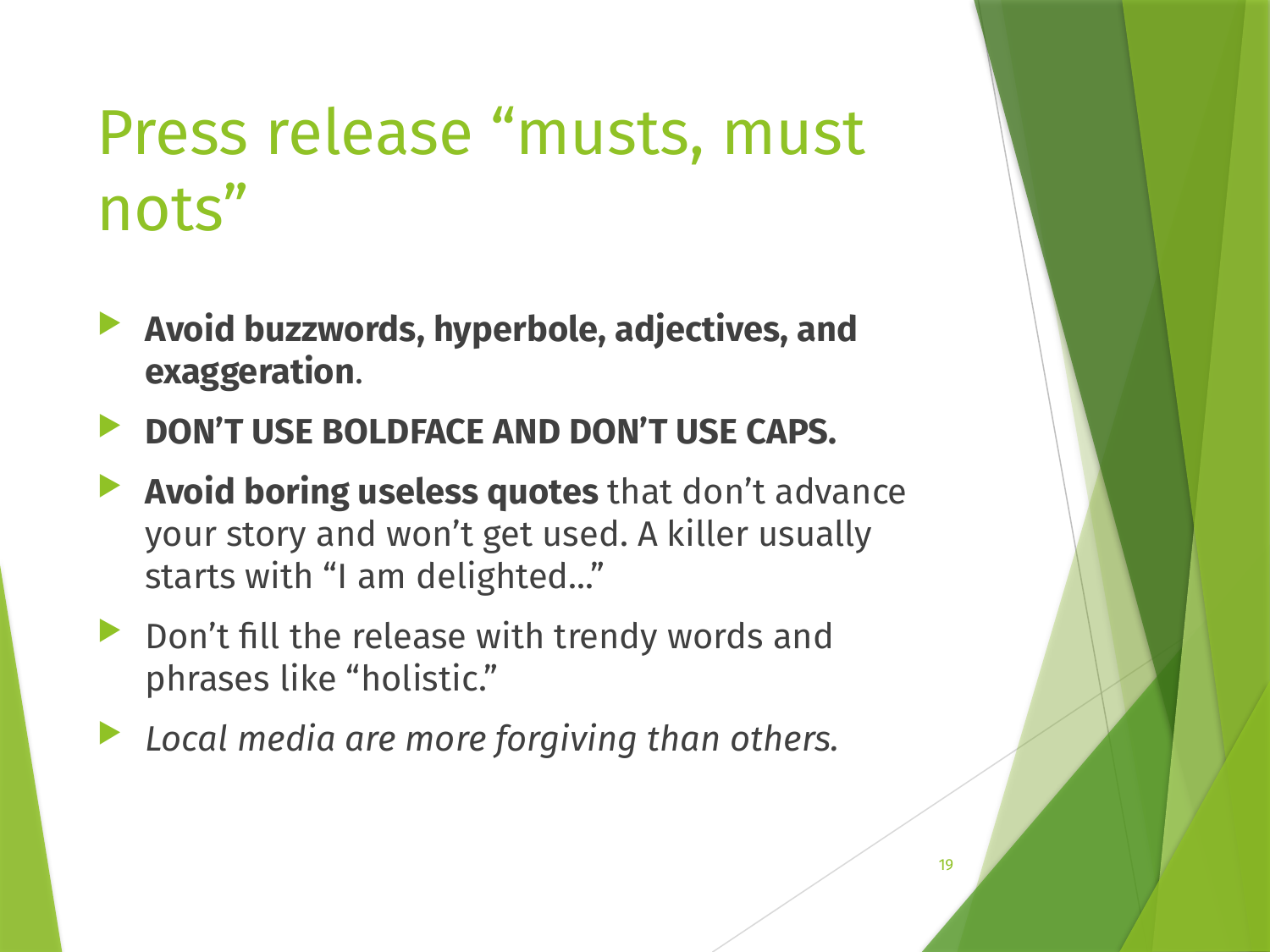

# Press release “musts, must nots”
Avoid buzzwords, hyperbole, adjectives, and exaggeration.
DON’T USE BOLDFACE AND DON’T USE CAPS.
Avoid boring useless quotes that don’t advance your story and won’t get used. A killer usually starts with “I am delighted...”
Don’t fill the release with trendy words and phrases like “holistic.”
Local media are more forgiving than others.

19